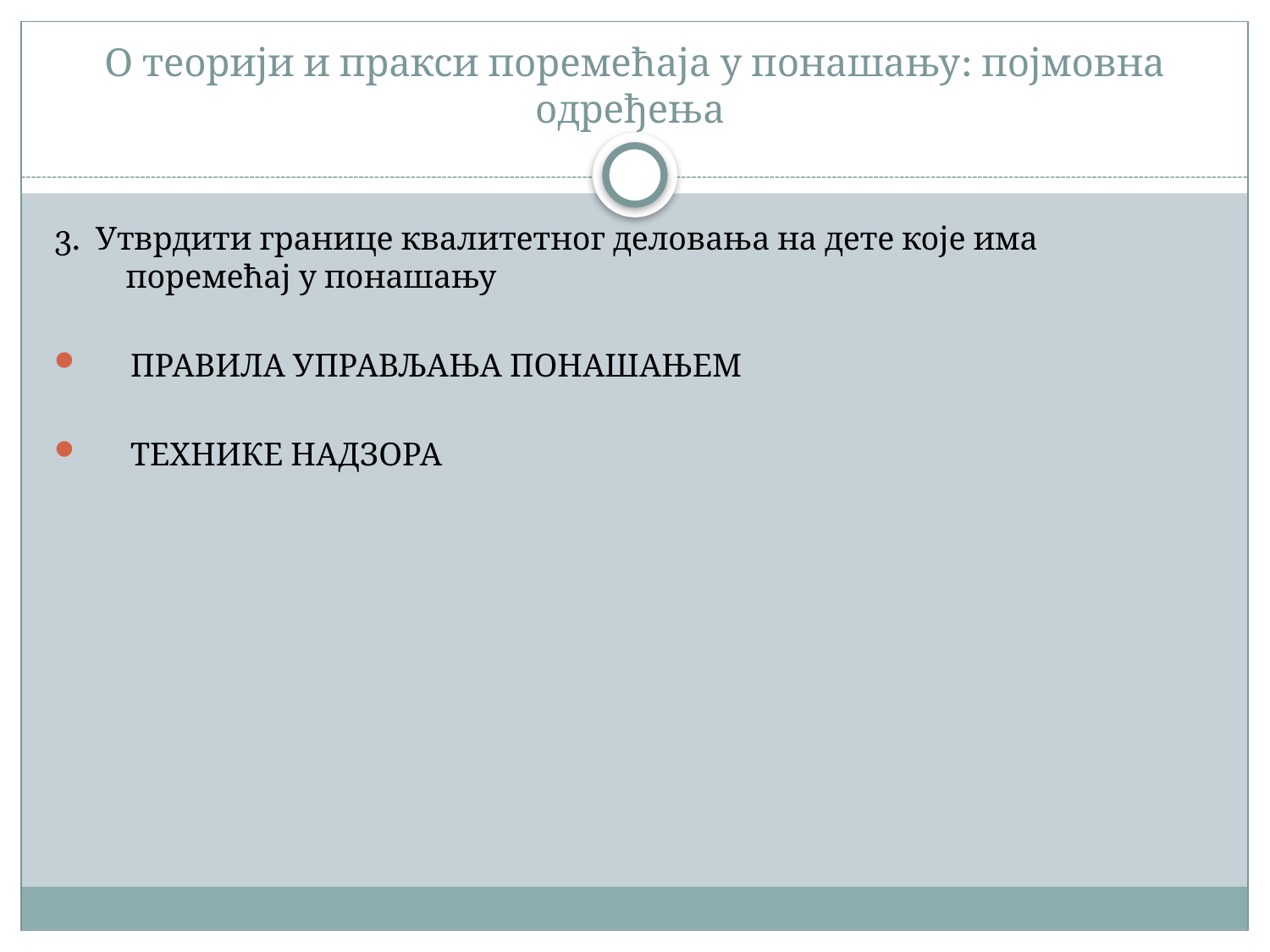

# О теорији и пракси поремећаја у понашању: појмовна одређења
3.  Утврдити границе квалитетног деловања на дете које има поремећај у понашању

     ПРАВИЛА УПРАВЉАЊА ПОНАШАЊЕМ

     ТЕХНИКЕ НАДЗОРА